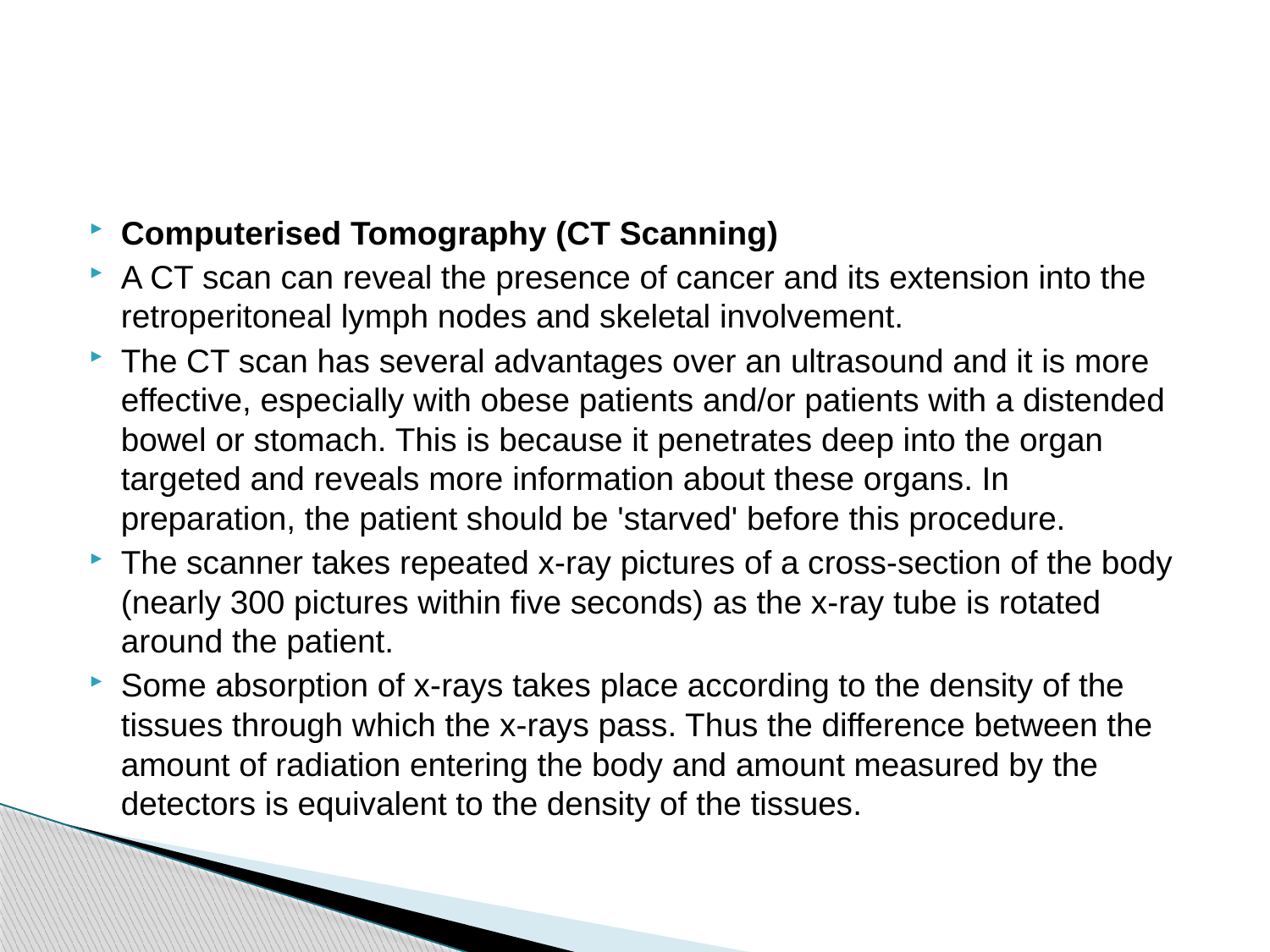

#
Computerised Tomography (CT Scanning)
A CT scan can reveal the presence of cancer and its extension into the retroperitoneal lymph nodes and skeletal involvement.
The CT scan has several advantages over an ultrasound and it is more effective, especially with obese patients and/or patients with a distended bowel or stomach. This is because it penetrates deep into the organ targeted and reveals more information about these organs. In preparation, the patient should be 'starved' before this procedure.
The scanner takes repeated x-ray pictures of a cross-section of the body (nearly 300 pictures within five seconds) as the x-ray tube is rotated around the patient.
Some absorption of x-rays takes place according to the density of the tissues through which the x-rays pass. Thus the difference between the amount of radiation entering the body and amount measured by the detectors is equivalent to the density of the tissues.

20